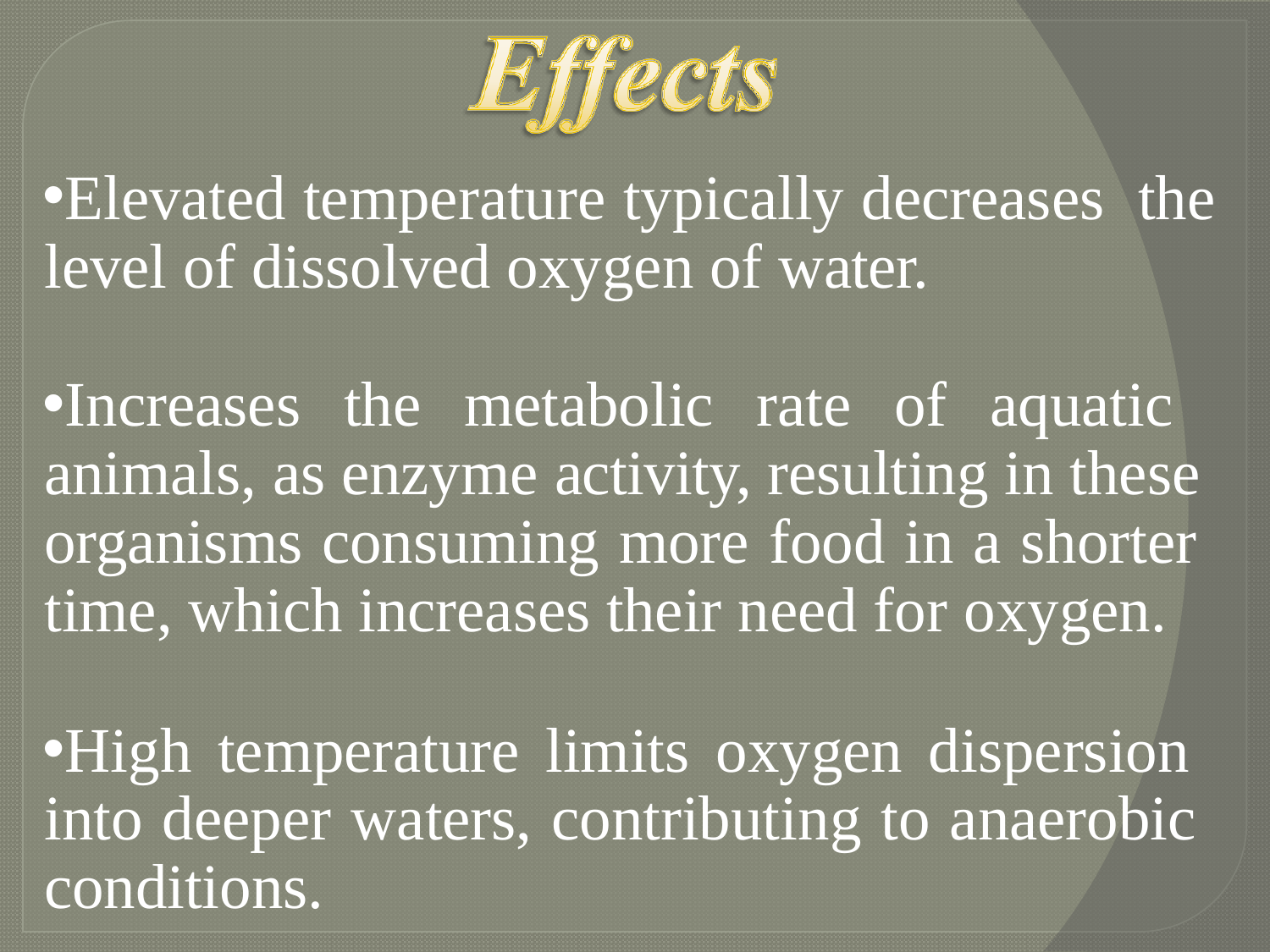

Elevated temperature typically decreases  the level of dissolved oxygen of water.

Increases the metabolic rate of aquatic  animals, as enzyme activity, resulting in these  organisms consuming more food in a shorter  time, which increases their need for oxygen.

High temperature limits oxygen dispersion  into deeper waters, contributing to anaerobic  conditions.